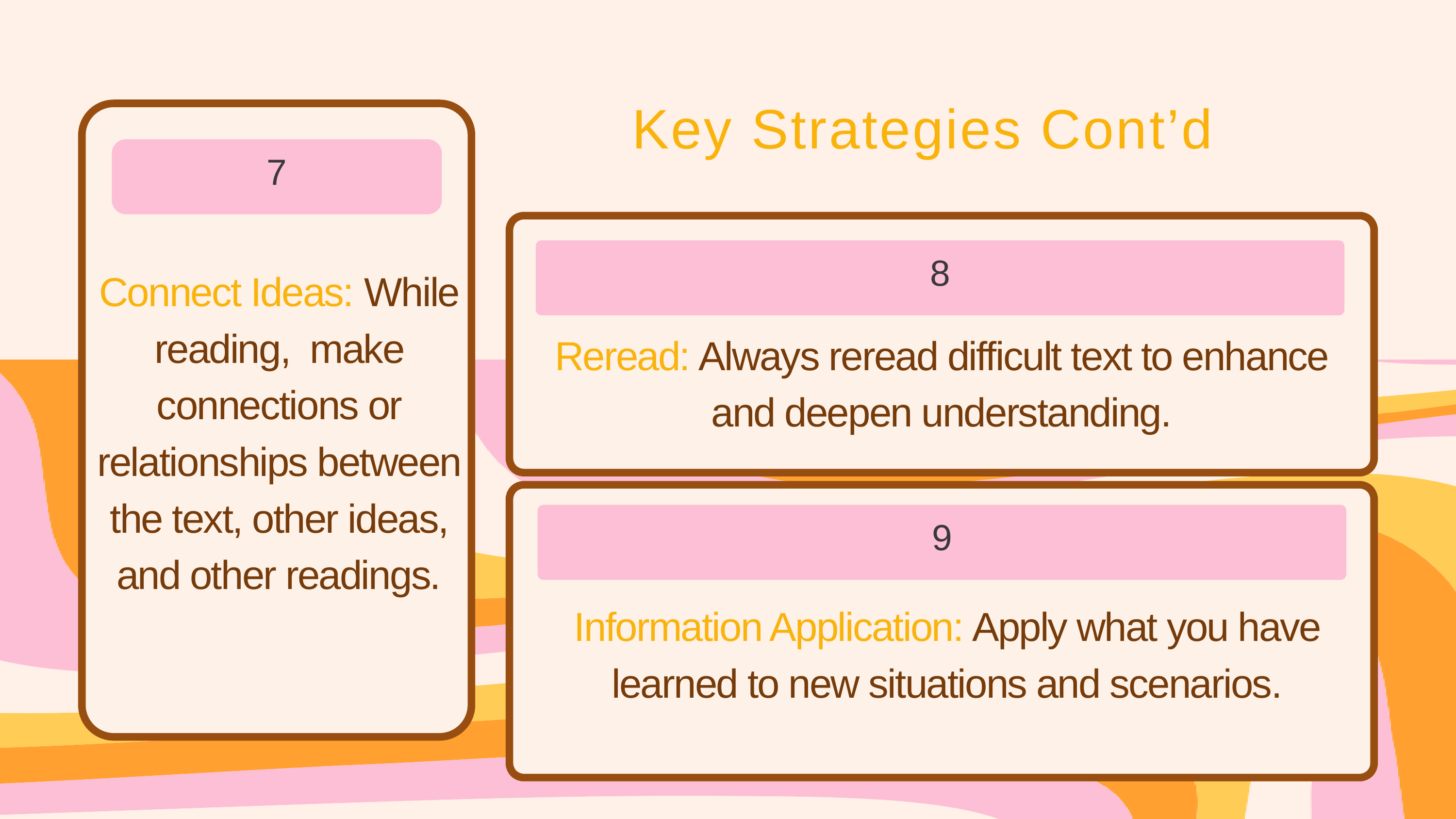

Key Strategies Cont’d

7

8
Connect Ideas: While reading,  make connections or relationships between the text, other ideas, and other readings.
Reread: Always reread difficult text to enhance and deepen understanding.

9
Information Application: Apply what you have learned to new situations and scenarios.